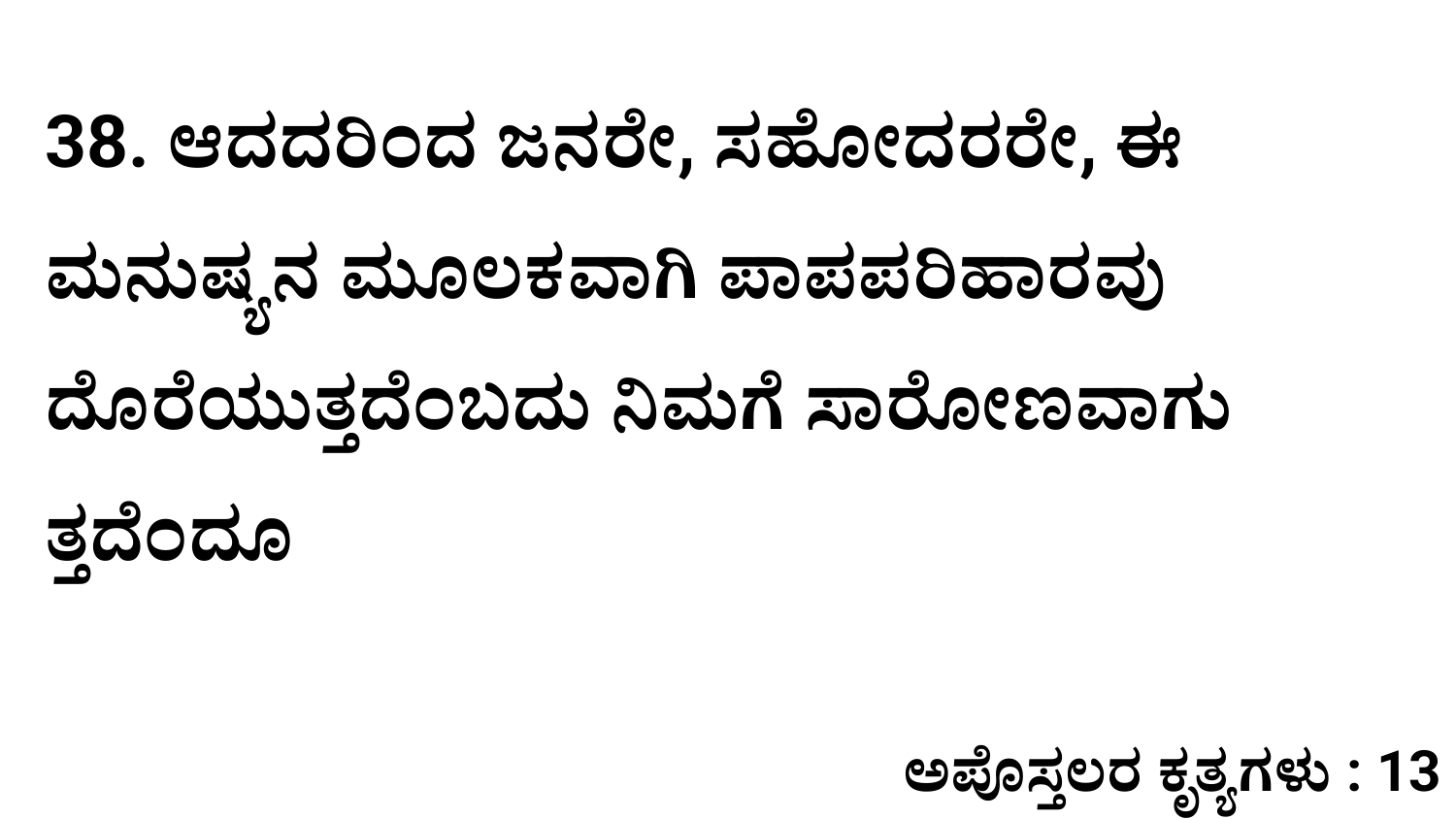

38. ಆದದರಿಂದ ಜನರೇ, ಸಹೋದರರೇ, ಈ ಮನುಷ್ಯನ ಮೂಲಕವಾಗಿ ಪಾಪಪರಿಹಾರವು ದೊರೆಯುತ್ತದೆಂಬದು ನಿಮಗೆ ಸಾರೋಣವಾಗು ತ್ತದೆಂದೂ
ಅಪೊಸ್ತಲರ ಕೃತ್ಯಗಳು : 13